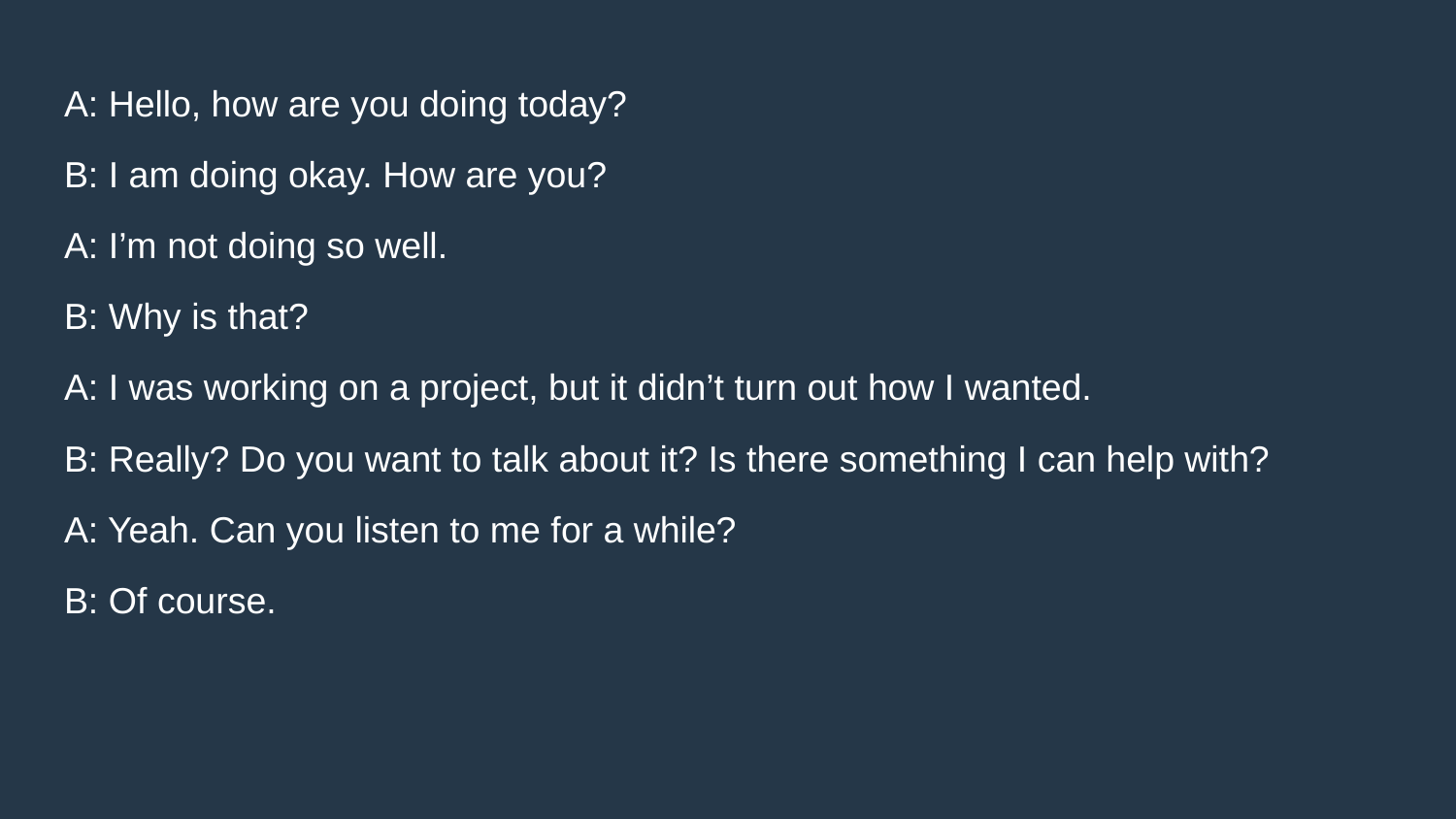

A: Hello, how are you doing today?
B: I am doing okay. How are you?
A: I’m not doing so well.
B: Why is that?
A: I was working on a project, but it didn’t turn out how I wanted.
B: Really? Do you want to talk about it? Is there something I can help with?
A: Yeah. Can you listen to me for a while?
B: Of course.